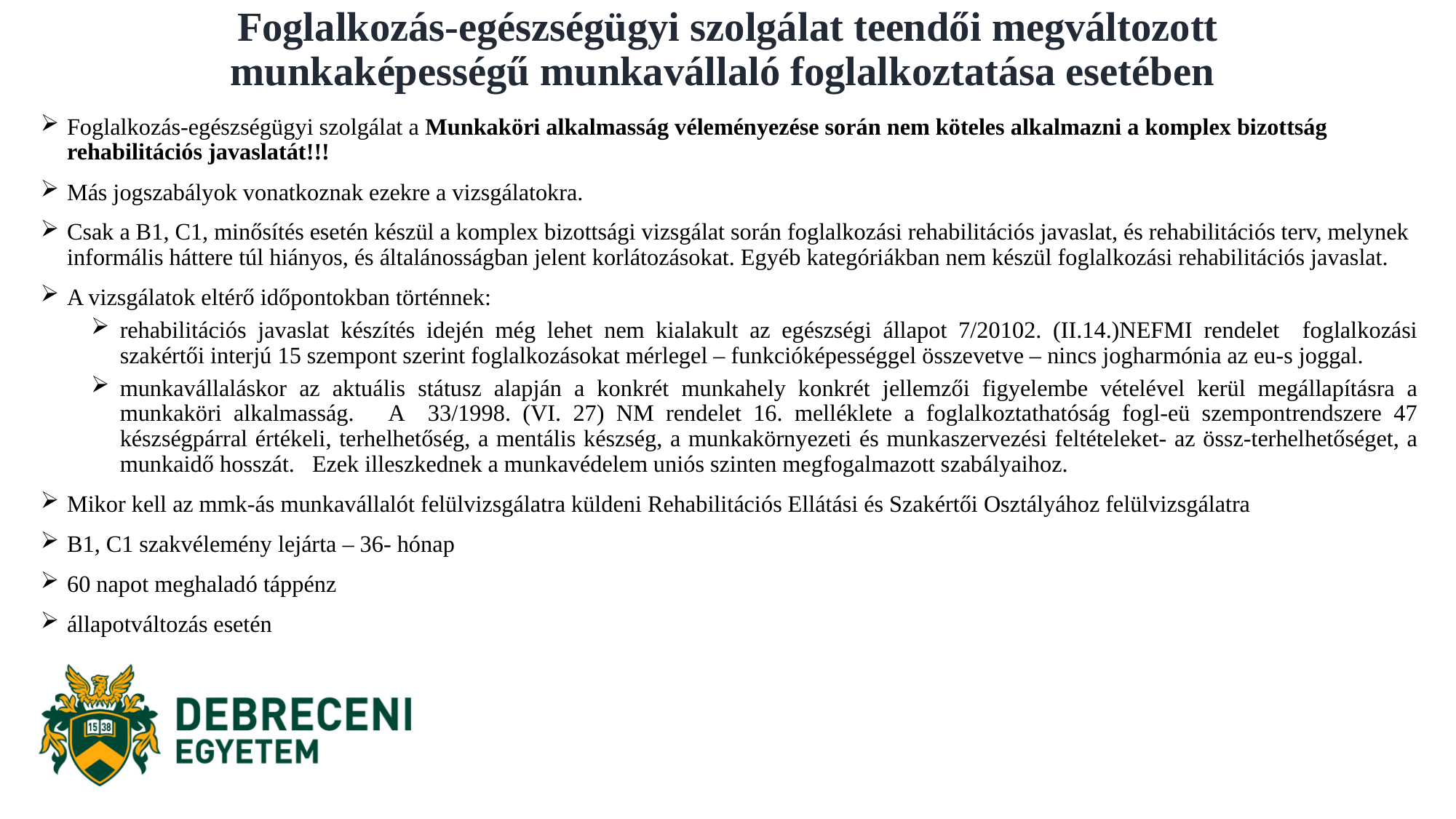

# Foglalkozás-egészségügyi szolgálat teendői megváltozott munkaképességű munkavállaló foglalkoztatása esetében
Foglalkozás-egészségügyi szolgálat a Munkaköri alkalmasság véleményezése során nem köteles alkalmazni a komplex bizottság  rehabilitációs javaslatát!!!
Más jogszabályok vonatkoznak ezekre a vizsgálatokra.
Csak a B1, C1, minősítés esetén készül a komplex bizottsági vizsgálat során foglalkozási rehabilitációs javaslat, és rehabilitációs terv, melynek informális háttere túl hiányos, és általánosságban jelent korlátozásokat. Egyéb kategóriákban nem készül foglalkozási rehabilitációs javaslat.
A vizsgálatok eltérő időpontokban történnek:
rehabilitációs javaslat készítés idején még lehet nem kialakult az egészségi állapot 7/20102. (II.14.)NEFMI rendelet  foglalkozási szakértői interjú 15 szempont szerint foglalkozásokat mérlegel – funkcióképességgel összevetve – nincs jogharmónia az eu-s joggal.
munkavállaláskor az aktuális státusz alapján a konkrét munkahely konkrét jellemzői figyelembe vételével kerül megállapításra a munkaköri alkalmasság.   A  33/1998. (VI. 27) NM rendelet 16. melléklete a foglalkoztathatóság fogl-eü szempontrendszere 47 készségpárral értékeli, terhelhetőség, a mentális készség, a munkakörnyezeti és munkaszervezési feltételeket- az össz-terhelhetőséget, a munkaidő hosszát.   Ezek illeszkednek a munkavédelem uniós szinten megfogalmazott szabályaihoz.
Mikor kell az mmk-ás munkavállalót felülvizsgálatra küldeni Rehabilitációs Ellátási és Szakértői Osztályához felülvizsgálatra
B1, C1 szakvélemény lejárta – 36- hónap
60 napot meghaladó táppénz
állapotváltozás esetén